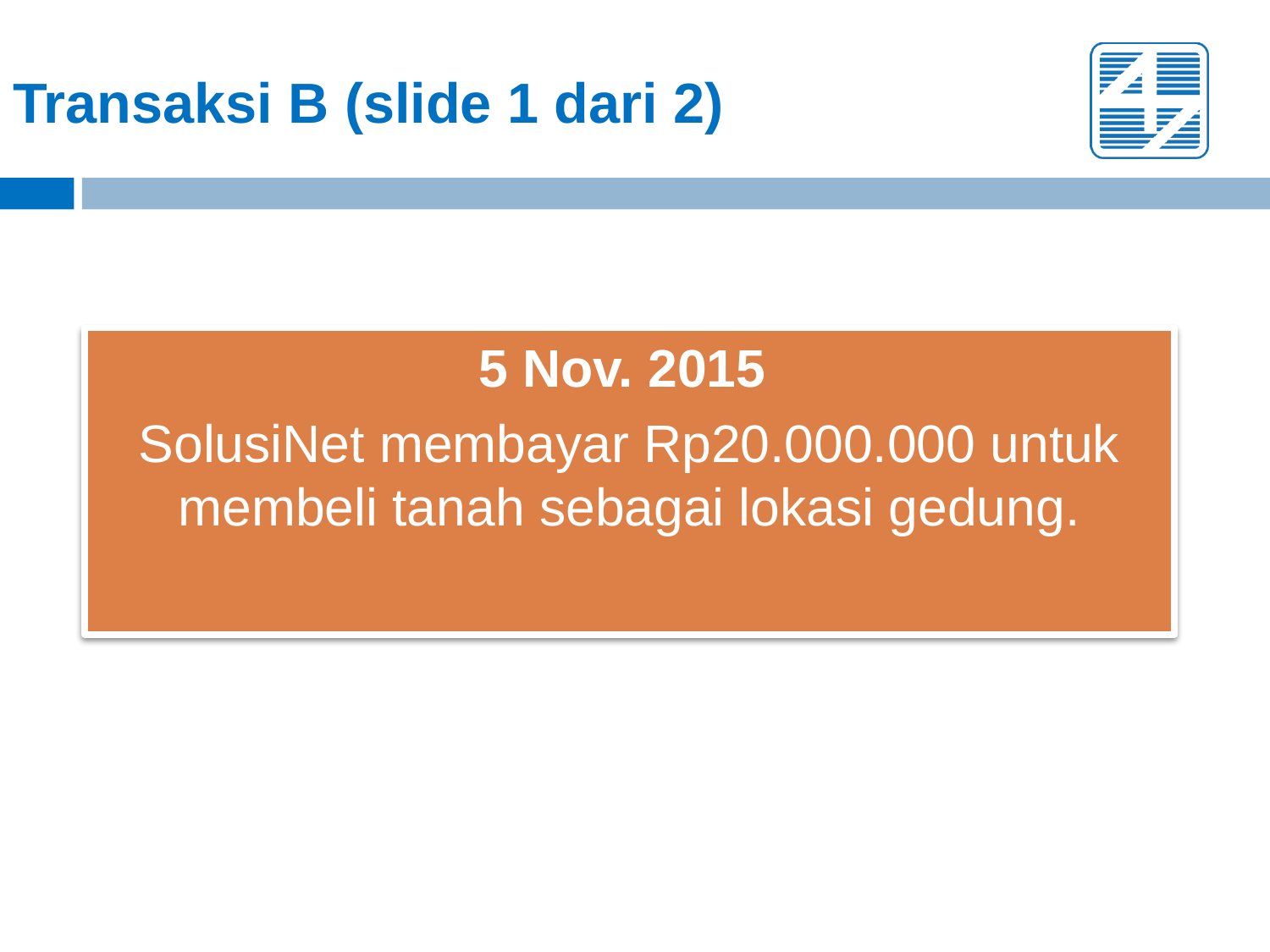

# Transaksi B (slide 1 dari 2)
5 Nov. 2015
SolusiNet membayar Rp20.000.000 untuk membeli tanah sebagai lokasi gedung.